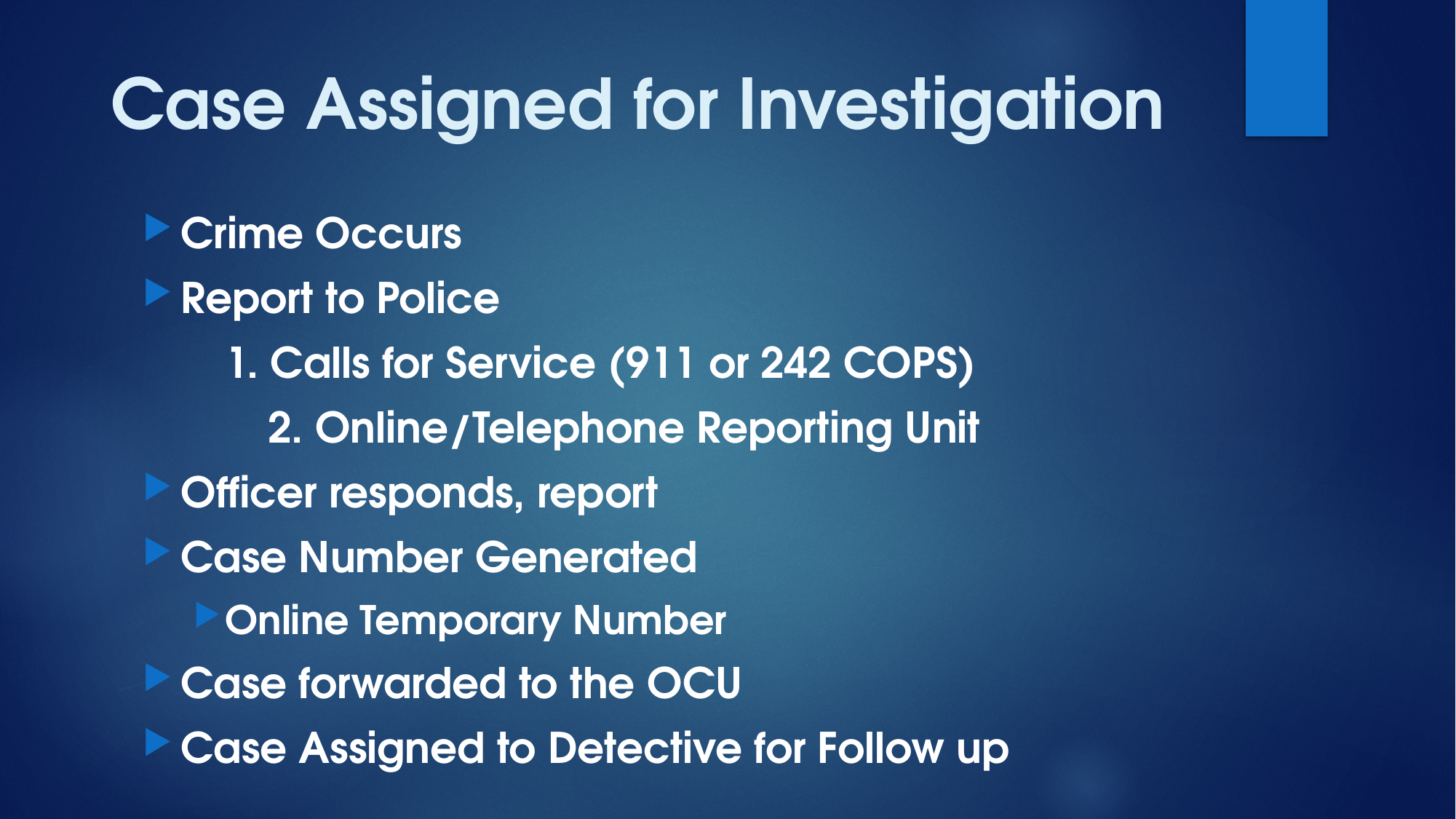

# Case Assigned for Investigation
Crime Occurs
Report to Police
       1. Calls for Service (911 or 242 COPS)
	  2. Online/Telephone Reporting Unit
Officer responds, report
Case Number Generated
Online Temporary Number
Case forwarded to the OCU
Case Assigned to Detective for Follow up